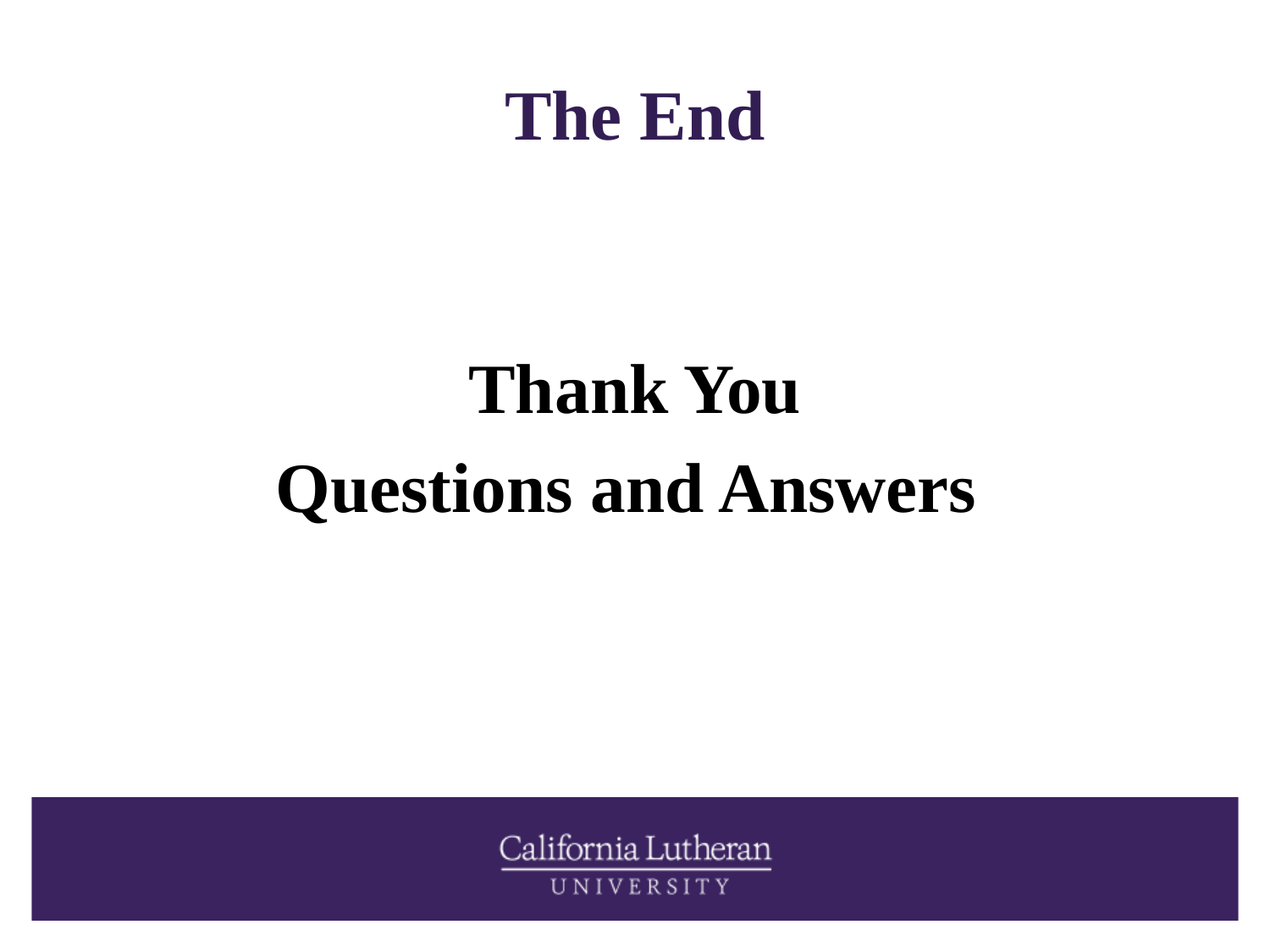

# The End

Thank You
Questions and Answers